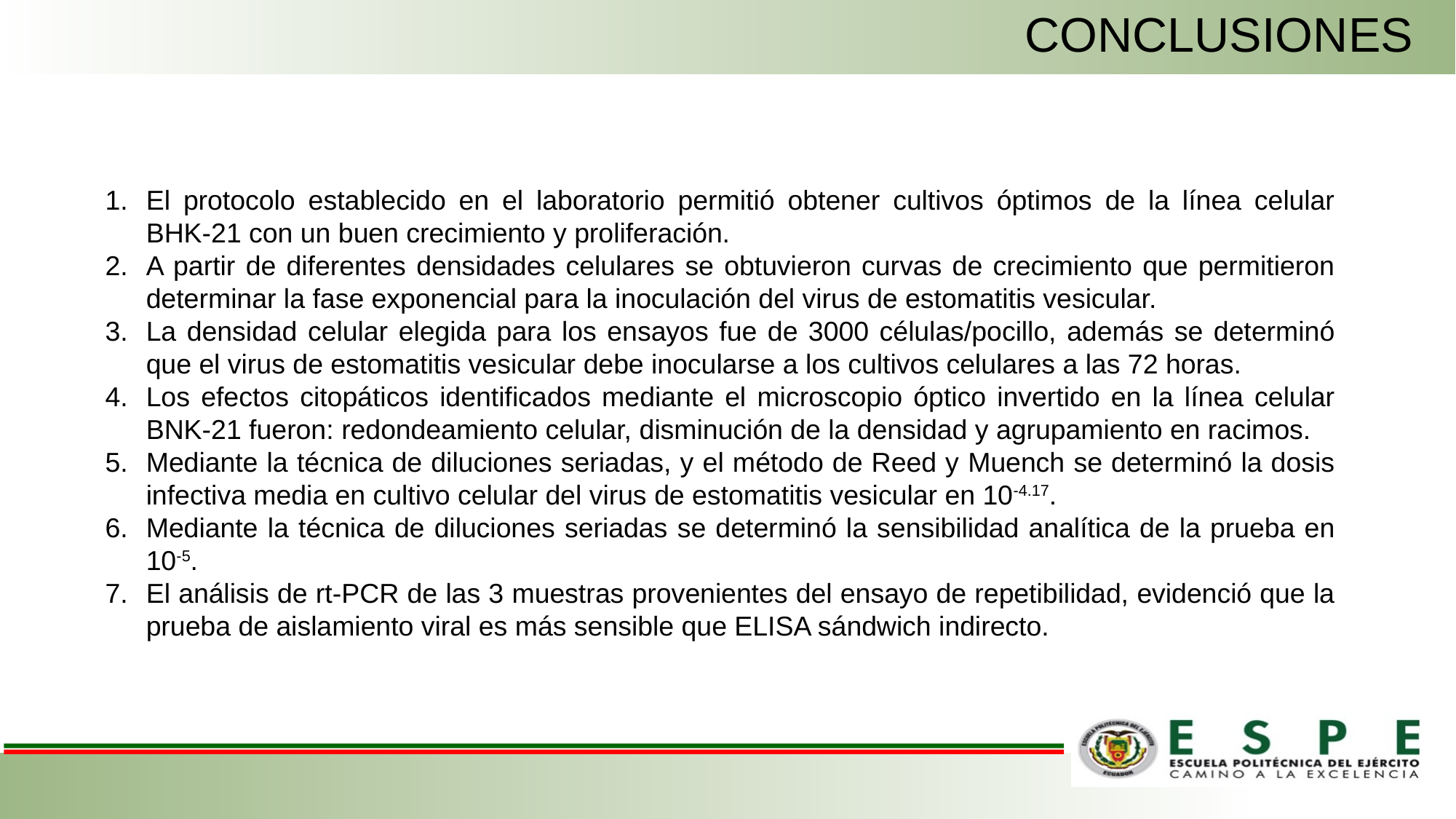

CONCLUSIONES
El protocolo establecido en el laboratorio permitió obtener cultivos óptimos de la línea celular BHK-21 con un buen crecimiento y proliferación.
A partir de diferentes densidades celulares se obtuvieron curvas de crecimiento que permitieron determinar la fase exponencial para la inoculación del virus de estomatitis vesicular.
La densidad celular elegida para los ensayos fue de 3000 células/pocillo, además se determinó que el virus de estomatitis vesicular debe inocularse a los cultivos celulares a las 72 horas.
Los efectos citopáticos identificados mediante el microscopio óptico invertido en la línea celular BNK-21 fueron: redondeamiento celular, disminución de la densidad y agrupamiento en racimos.
Mediante la técnica de diluciones seriadas, y el método de Reed y Muench se determinó la dosis infectiva media en cultivo celular del virus de estomatitis vesicular en 10-4.17.
Mediante la técnica de diluciones seriadas se determinó la sensibilidad analítica de la prueba en 10-5.
El análisis de rt-PCR de las 3 muestras provenientes del ensayo de repetibilidad, evidenció que la prueba de aislamiento viral es más sensible que ELISA sándwich indirecto.